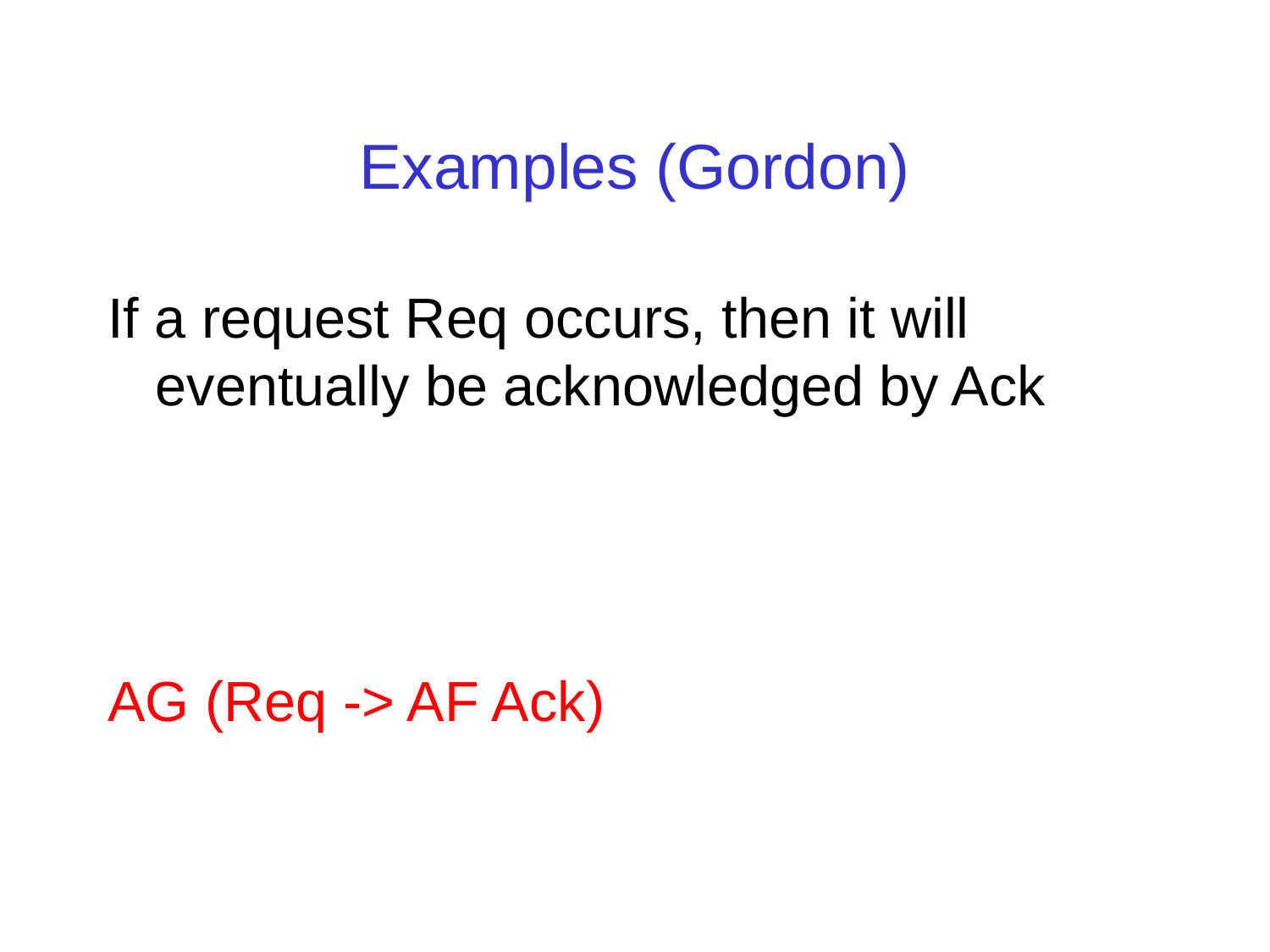

# Examples (Gordon)
If a request Req occurs, then it will eventually be acknowledged by Ack

AG (Req -> AF Ack)